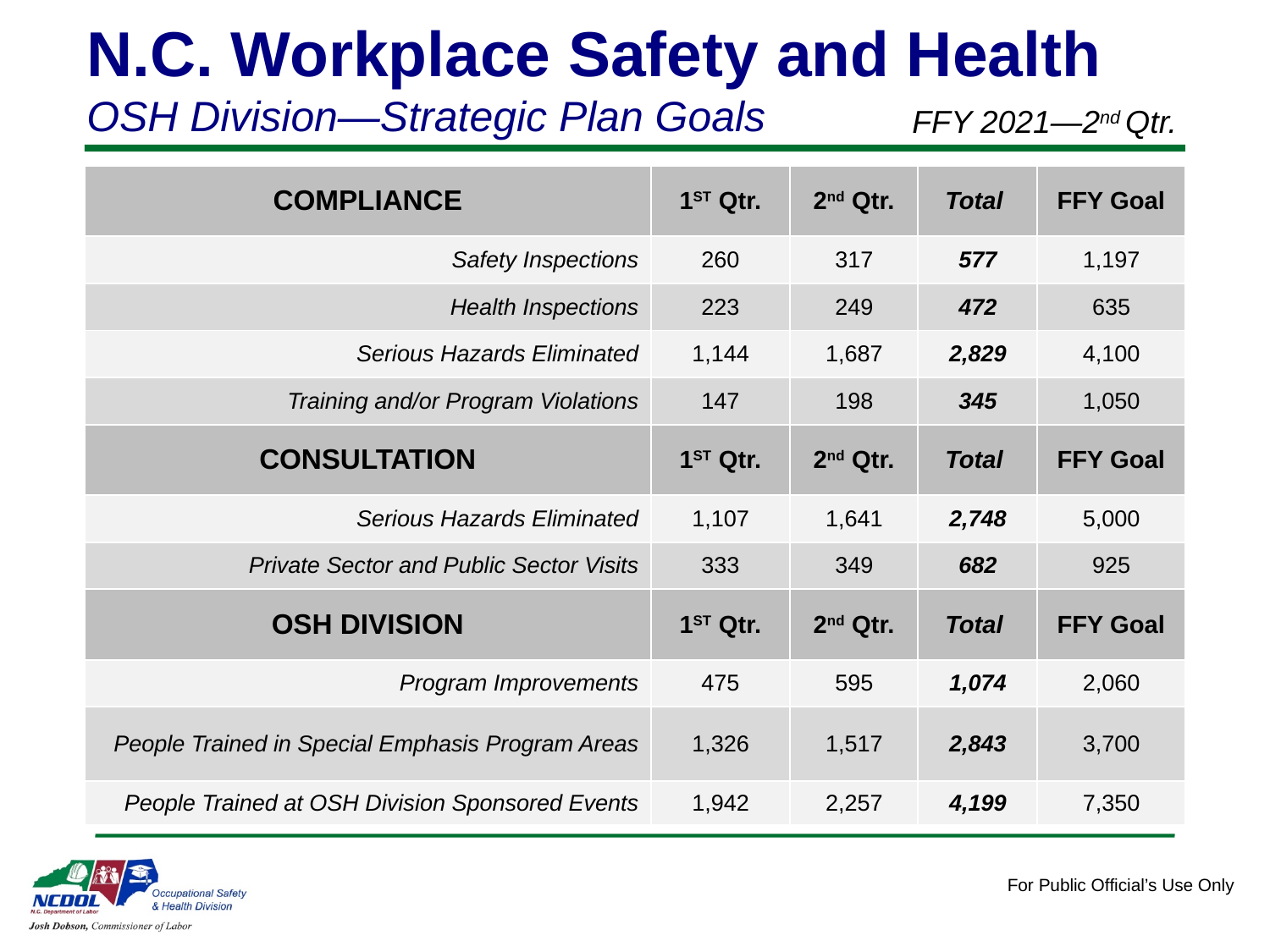

N.C. Workplace Safety and Health
OSH Division—Strategic Plan Goals
FFY 2021—2nd Qtr.
| COMPLIANCE | 1ST Qtr. | 2nd Qtr. | Total | FFY Goal |
| --- | --- | --- | --- | --- |
| Safety Inspections | 260 | 317 | 577 | 1,197 |
| Health Inspections | 223 | 249 | 472 | 635 |
| Serious Hazards Eliminated | 1,144 | 1,687 | 2,829 | 4,100 |
| Training and/or Program Violations | 147 | 198 | 345 | 1,050 |
| CONSULTATION | 1ST Qtr. | 2nd Qtr. | Total | FFY Goal |
| Serious Hazards Eliminated | 1,107 | 1,641 | 2,748 | 5,000 |
| Private Sector and Public Sector Visits | 333 | 349 | 682 | 925 |
| OSH DIVISION | 1ST Qtr. | 2nd Qtr. | Total | FFY Goal |
| Program Improvements | 475 | 595 | 1,074 | 2,060 |
| People Trained in Special Emphasis Program Areas | 1,326 | 1,517 | 2,843 | 3,700 |
| People Trained at OSH Division Sponsored Events | 1,942 | 2,257 | 4,199 | 7,350 |